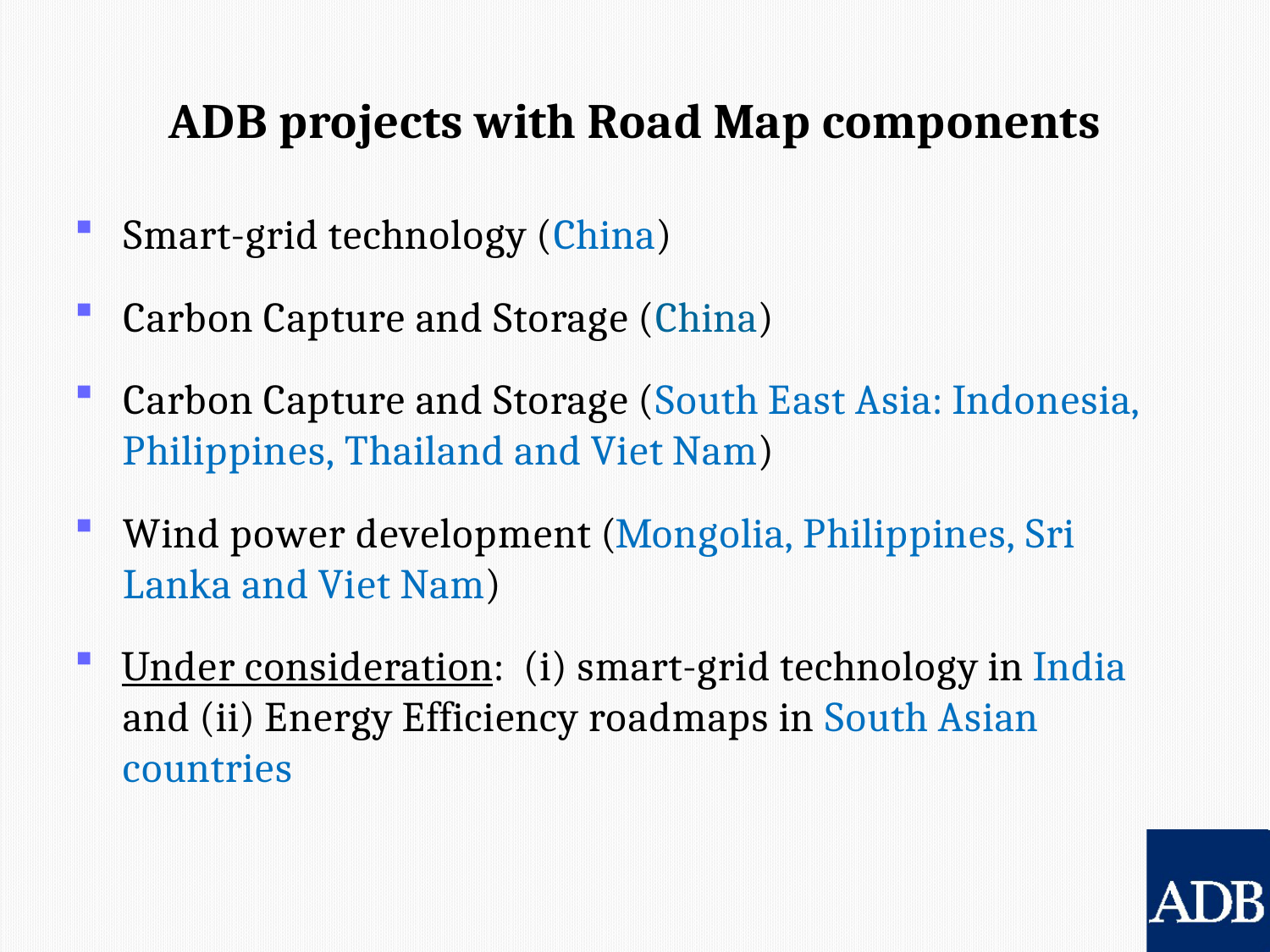

# ADB projects with Road Map components
Smart-grid technology (China)
Carbon Capture and Storage (China)
Carbon Capture and Storage (South East Asia: Indonesia, Philippines, Thailand and Viet Nam)
Wind power development (Mongolia, Philippines, Sri Lanka and Viet Nam)
Under consideration:  (i) smart-grid technology in India and (ii) Energy Efficiency roadmaps in South Asian countries